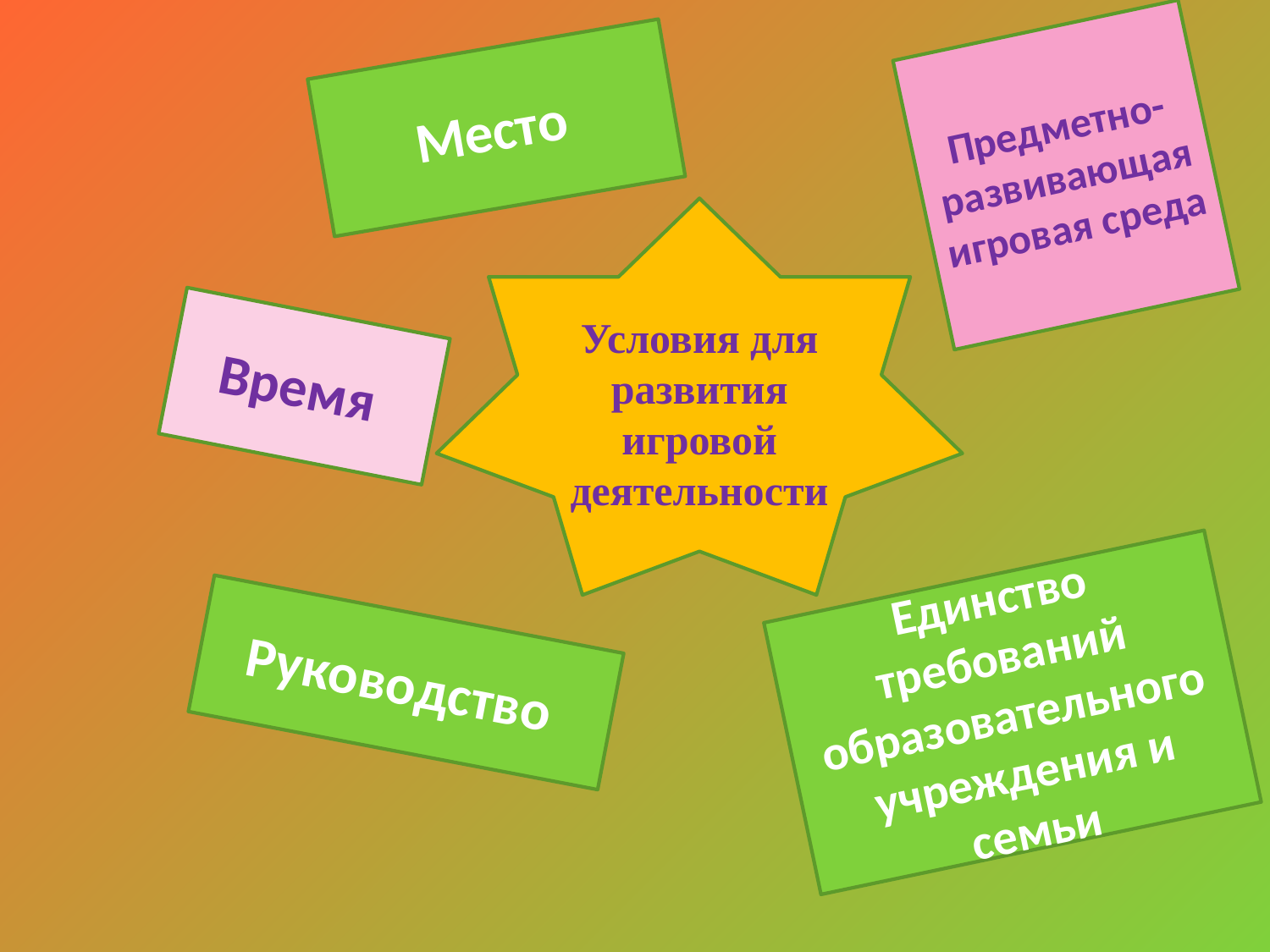

Предметно-развивающая игровая среда
Место

Условия для развития игровой деятельности
Время
Единство требований образовательного учреждения и семьи
Руководство